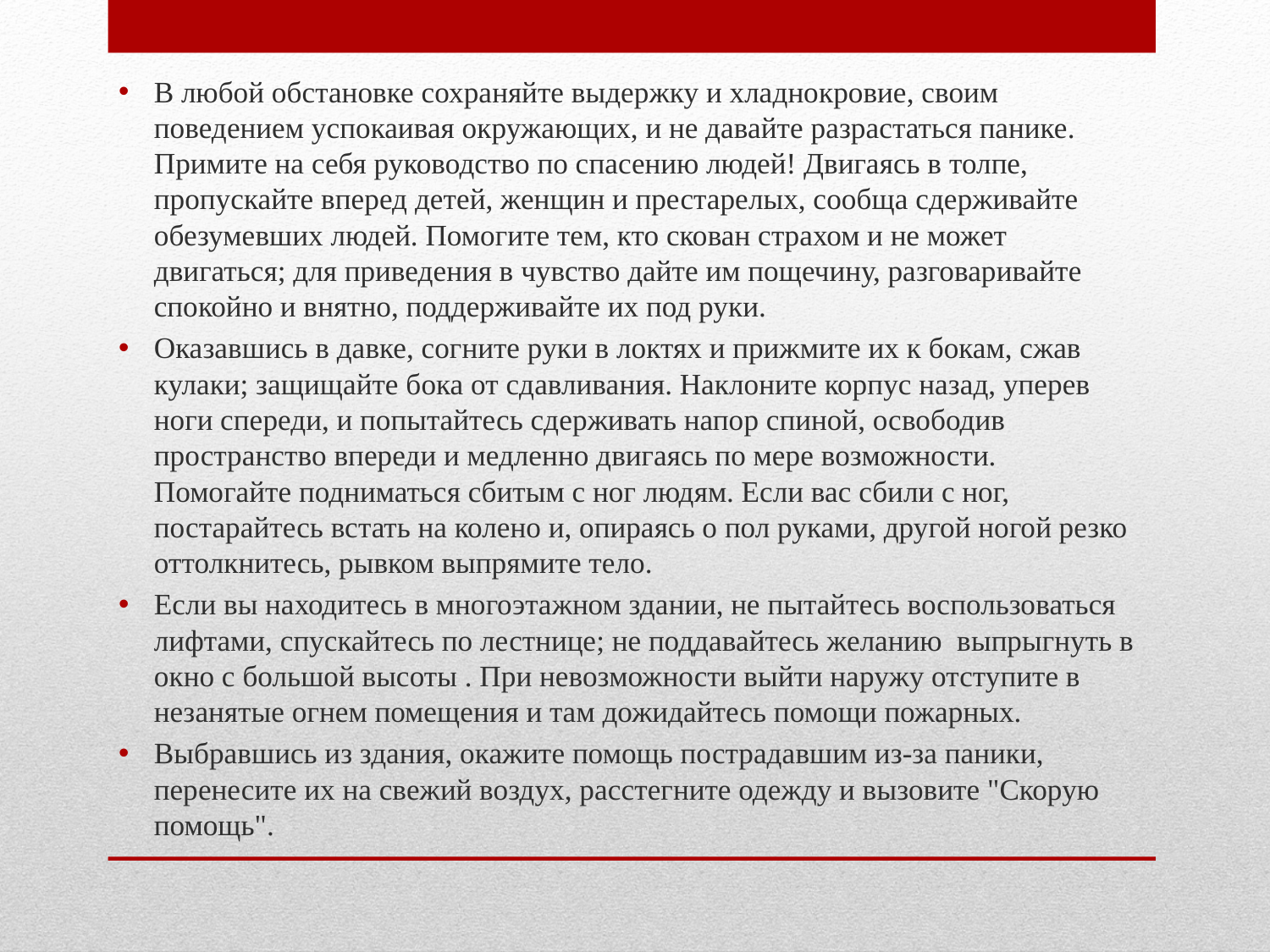

В любой обстановке сохраняйте выдержку и хладнокровие, своим поведением успокаивая окружающих, и не давайте разрастаться панике. Примите на себя руководство по спасению людей! Двигаясь в толпе, пропускайте вперед детей, женщин и престарелых, сообща сдерживайте обезумевших людей. Помогите тем, кто скован страхом и не может двигаться; для приведения в чувство дайте им пощечину, разговаривайте спокойно и внятно, поддерживайте их под руки.
Оказавшись в давке, согните руки в локтях и прижмите их к бокам, сжав кулаки; защищайте бока от сдавливания. Наклоните корпус назад, уперев ноги спереди, и попытайтесь сдерживать напор спиной, освободив пространство впереди и медленно двигаясь по мере возможности. Помогайте подниматься сбитым с ног людям. Если вас сбили с ног, постарайтесь встать на колено и, опираясь о пол руками, другой ногой резко оттолкнитесь, рывком выпрямите тело.
Если вы находитесь в многоэтажном здании, не пытайтесь воспользоваться лифтами, спускайтесь по лестнице; не поддавайтесь желанию  выпрыгнуть в окно с большой высоты . При невозможности выйти наружу отступите в незанятые огнем помещения и там дожидайтесь помощи пожарных.
Выбравшись из здания, окажите помощь пострадавшим из-за паники, перенесите их на свежий воздух, расстегните одежду и вызовите "Скорую помощь".

#